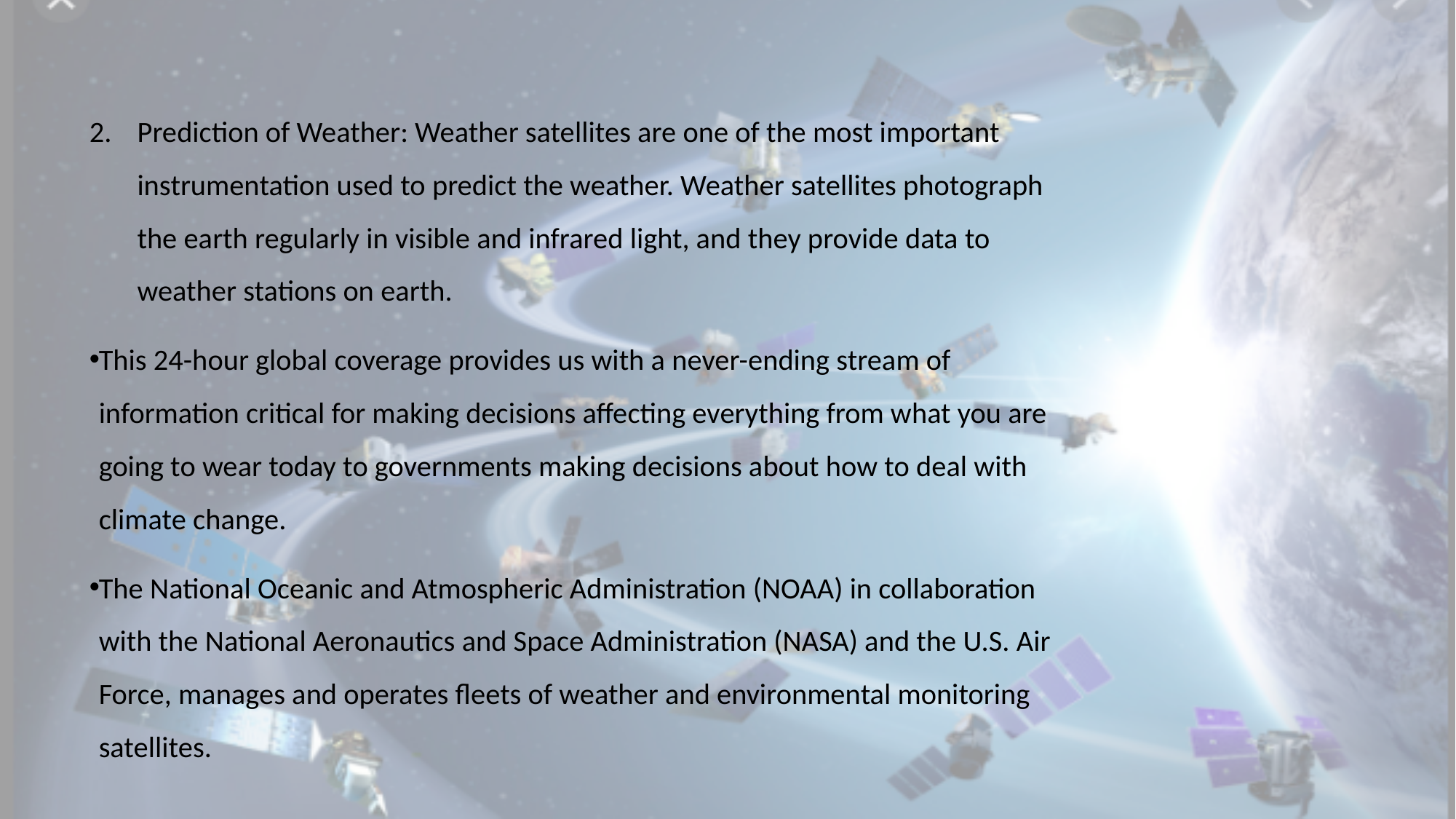

Prediction of Weather: Weather satellites are one of the most important instrumentation used to predict the weather. Weather satellites photograph the earth regularly in visible and infrared light, and they provide data to weather stations on earth.
This 24-hour global coverage provides us with a never-ending stream of information critical for making decisions affecting everything from what you are going to wear today to governments making decisions about how to deal with climate change.
The National Oceanic and Atmospheric Administration (NOAA) in collaboration with the National Aeronautics and Space Administration (NASA) and the U.S. Air Force, manages and operates fleets of weather and environmental monitoring satellites.